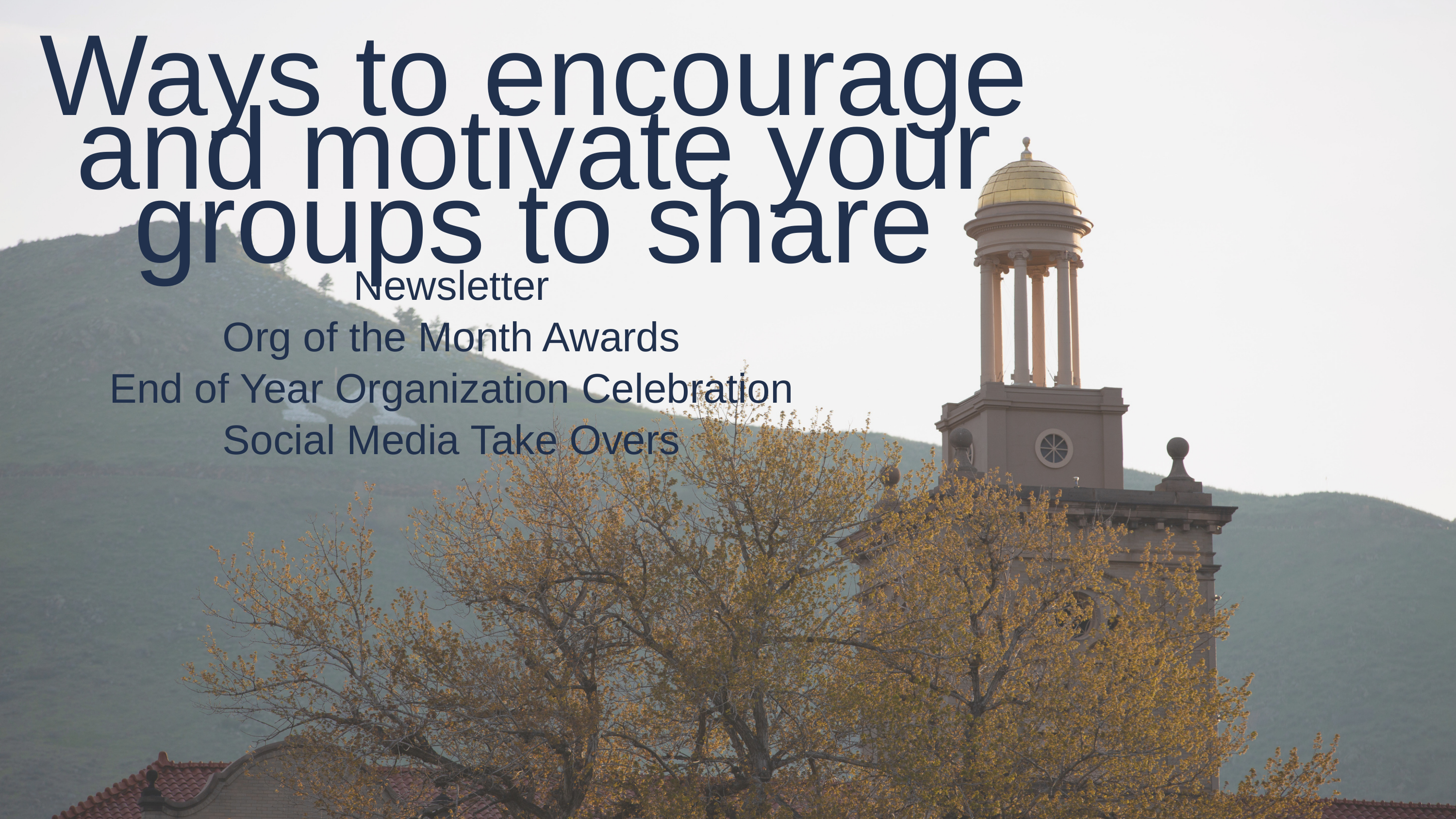

Ways to encourage and motivate your groups to share
Newsletter
Org of the Month Awards
End of Year Organization Celebration
Social Media Take Overs